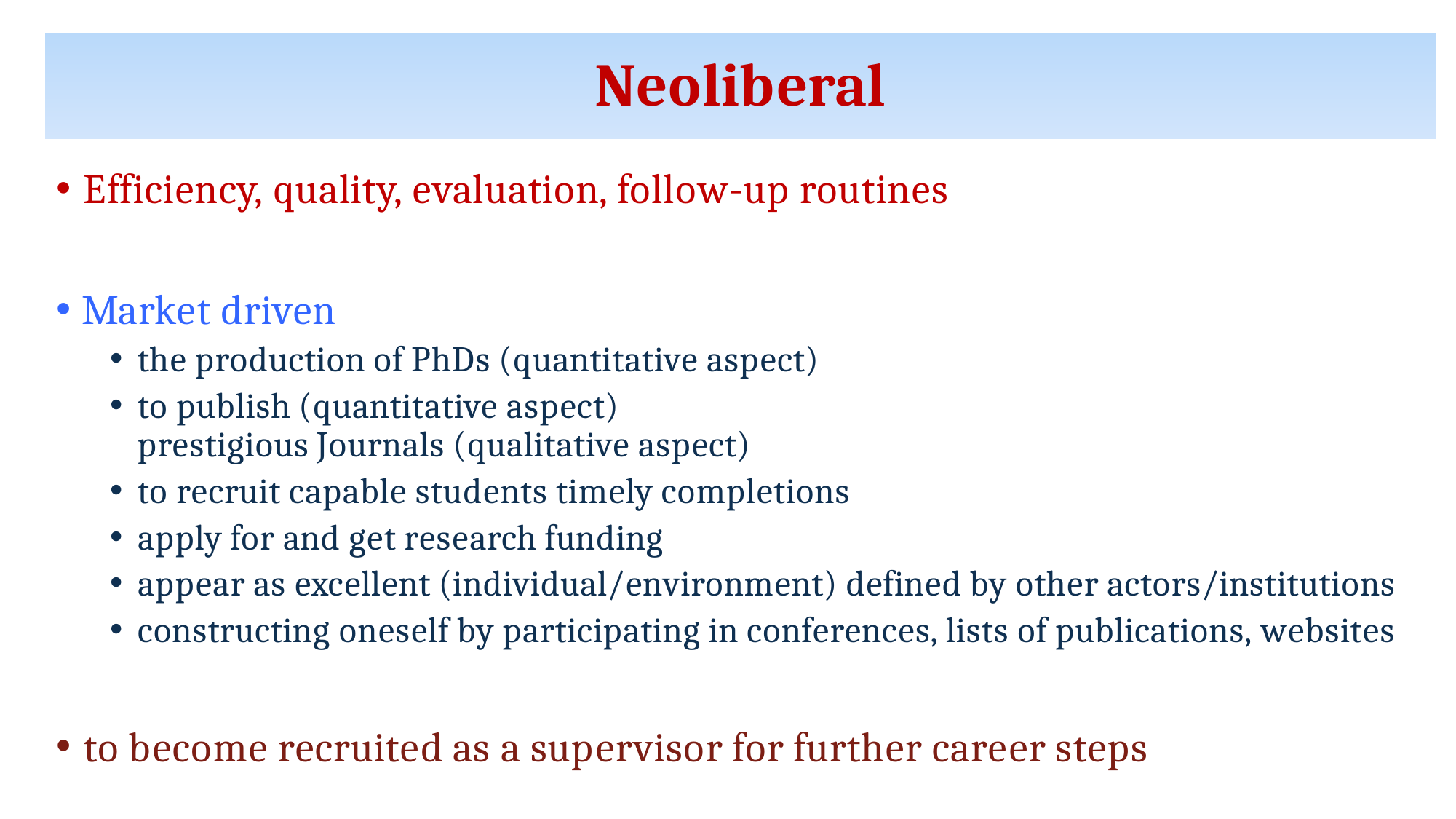

Neoliberal
Efficiency, quality, evaluation, follow-up routines

Market driven
the production of PhDs (quantitative aspect)
to publish (quantitative aspect)
prestigious Journals (qualitative aspect)
to recruit capable students timely completions
apply for and get research funding
appear as excellent (individual/environment) defined by other actors/institutions
constructing oneself by participating in conferences, lists of publications, websites

to become recruited as a supervisor for further career steps